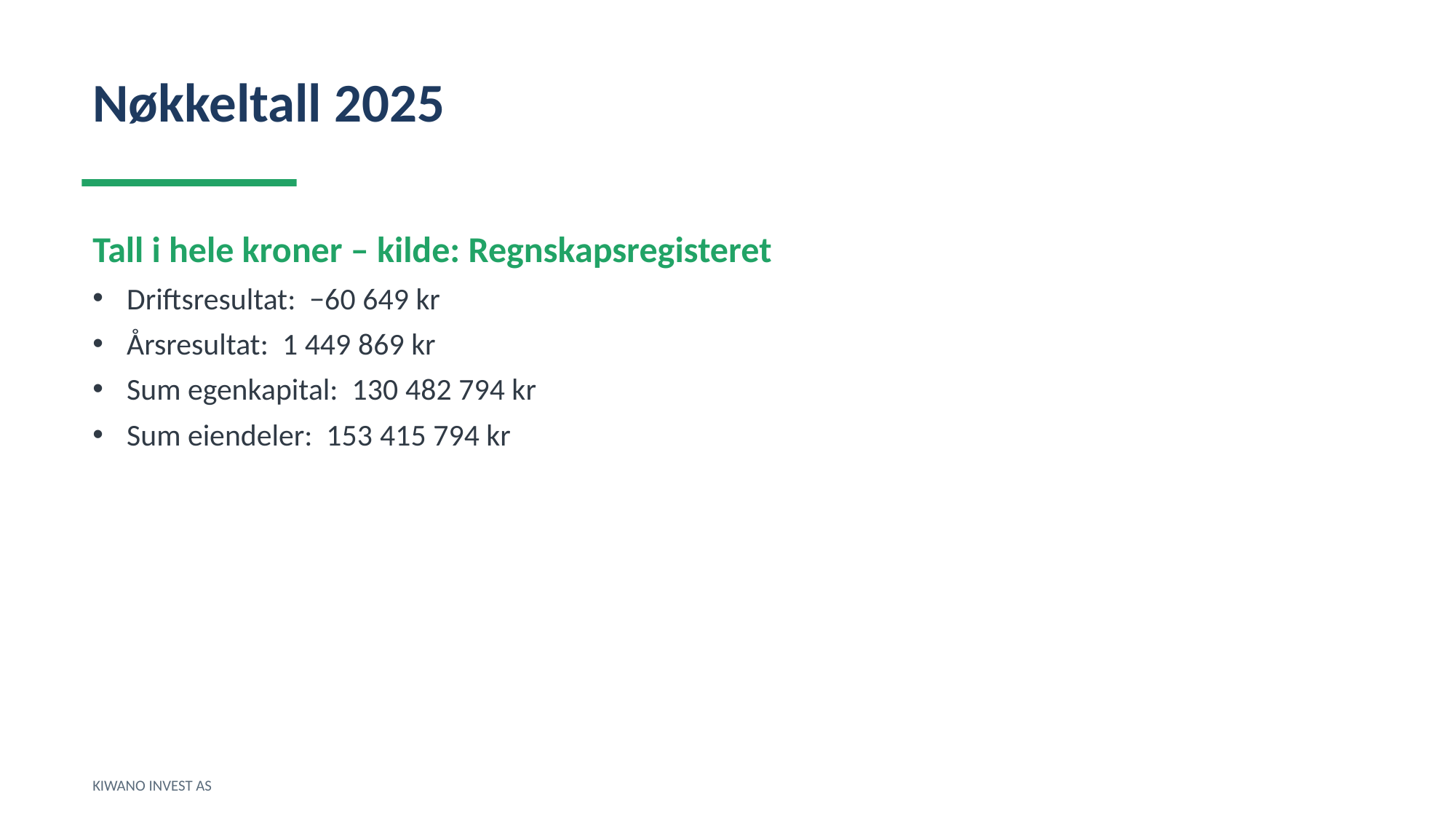

Nøkkeltall 2025

Tall i hele kroner – kilde: Regnskapsregisteret
Driftsresultat:  −60 649 kr
Årsresultat:  1 449 869 kr
Sum egenkapital:  130 482 794 kr
Sum eiendeler:  153 415 794 kr
KIWANO INVEST AS